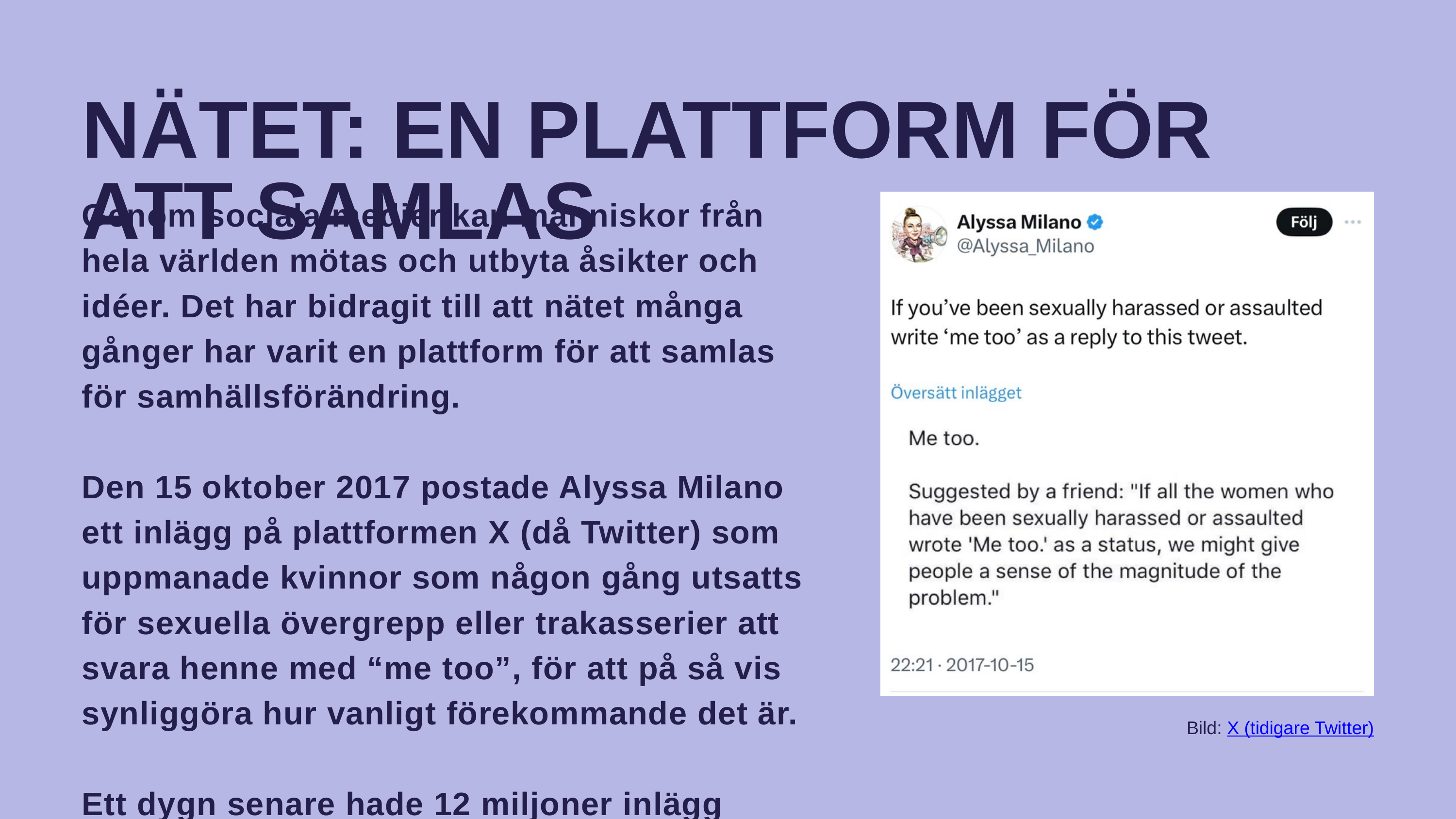

NÄTET: EN PLATTFORM FÖR ATT SAMLAS
Genom sociala medier kan människor från hela världen mötas och utbyta åsikter och idéer. Det har bidragit till att nätet många gånger har varit en plattform för att samlas för samhällsförändring.

Den 15 oktober 2017 postade Alyssa Milano ett inlägg på plattformen X (då Twitter) som uppmanade kvinnor som någon gång utsatts för sexuella övergrepp eller trakasserier att svara henne med “me too”, för att på så vis synliggöra hur vanligt förekommande det är.

Ett dygn senare hade 12 miljoner inlägg gjorts med hashtaggen, världen över.

Bild: X (tidigare Twitter)